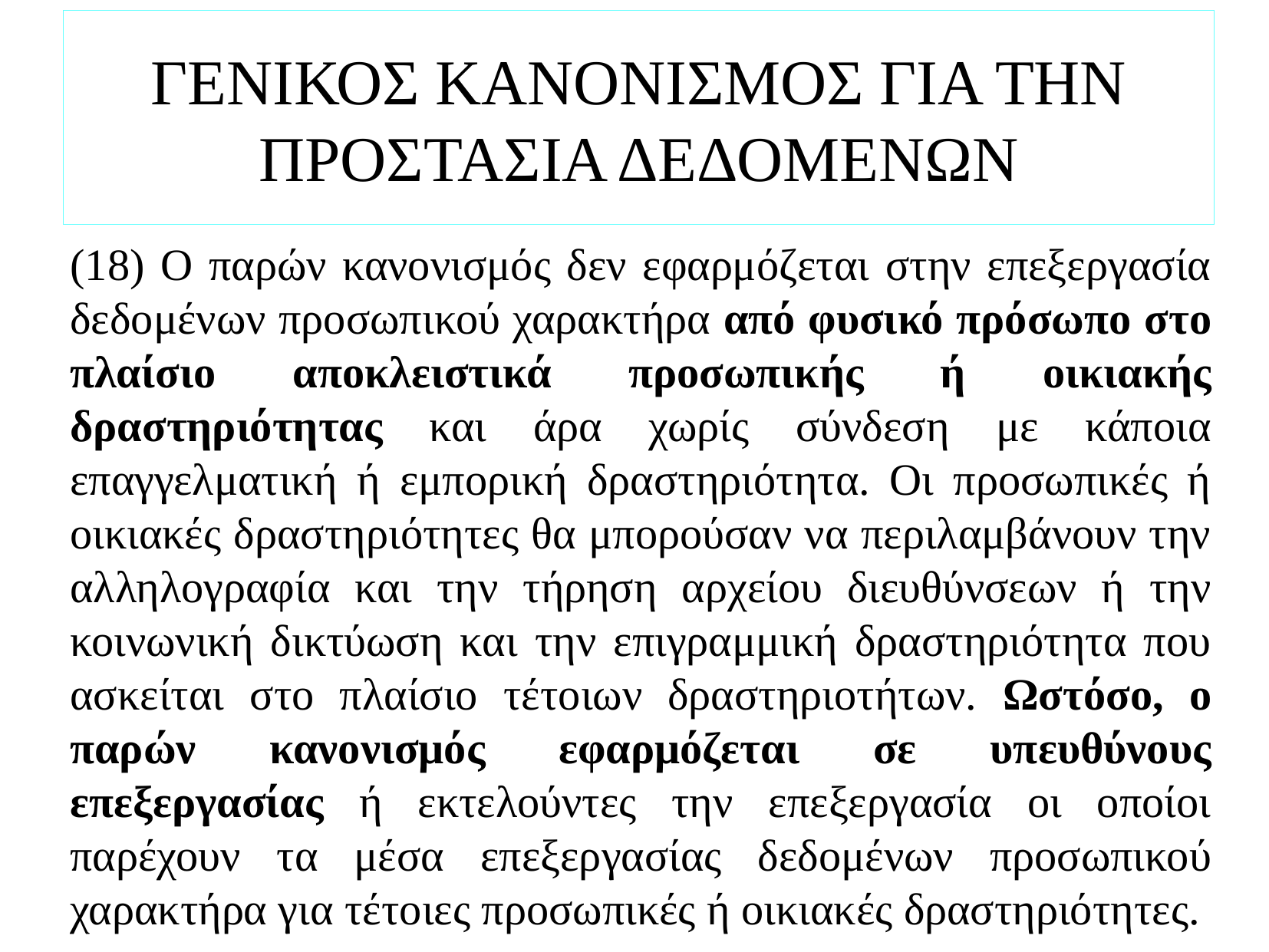

# ΓΕΝΙΚΟΣ ΚΑΝΟΝΙΣΜΟΣ ΓΙΑ ΤΗΝ ΠΡΟΣΤΑΣΙΑ ΔΕΔΟΜΕΝΩΝ
(18) Ο παρών κανονισμός δεν εφαρμόζεται στην επεξεργασία δεδομένων προσωπικού χαρακτήρα από φυσικό πρόσωπο στο πλαίσιο αποκλειστικά προσωπικής ή οικιακής δραστηριότητας και άρα χωρίς σύνδεση με κάποια επαγγελματική ή εμπορική δραστηριότητα. Οι προσωπικές ή οικιακές δραστηριότητες θα μπορούσαν να περιλαμβάνουν την αλληλογραφία και την τήρηση αρχείου διευθύνσεων ή την κοινωνική δικτύωση και την επιγραμμική δραστηριότητα που ασκείται στο πλαίσιο τέτοιων δραστηριοτήτων. Ωστόσο, ο παρών κανονισμός εφαρμόζεται σε υπευθύνους επεξεργασίας ή εκτελούντες την επεξεργασία οι οποίοι παρέχουν τα μέσα επεξεργασίας δεδομένων προσωπικού χαρακτήρα για τέτοιες προσωπικές ή οικιακές δραστηριότητες.